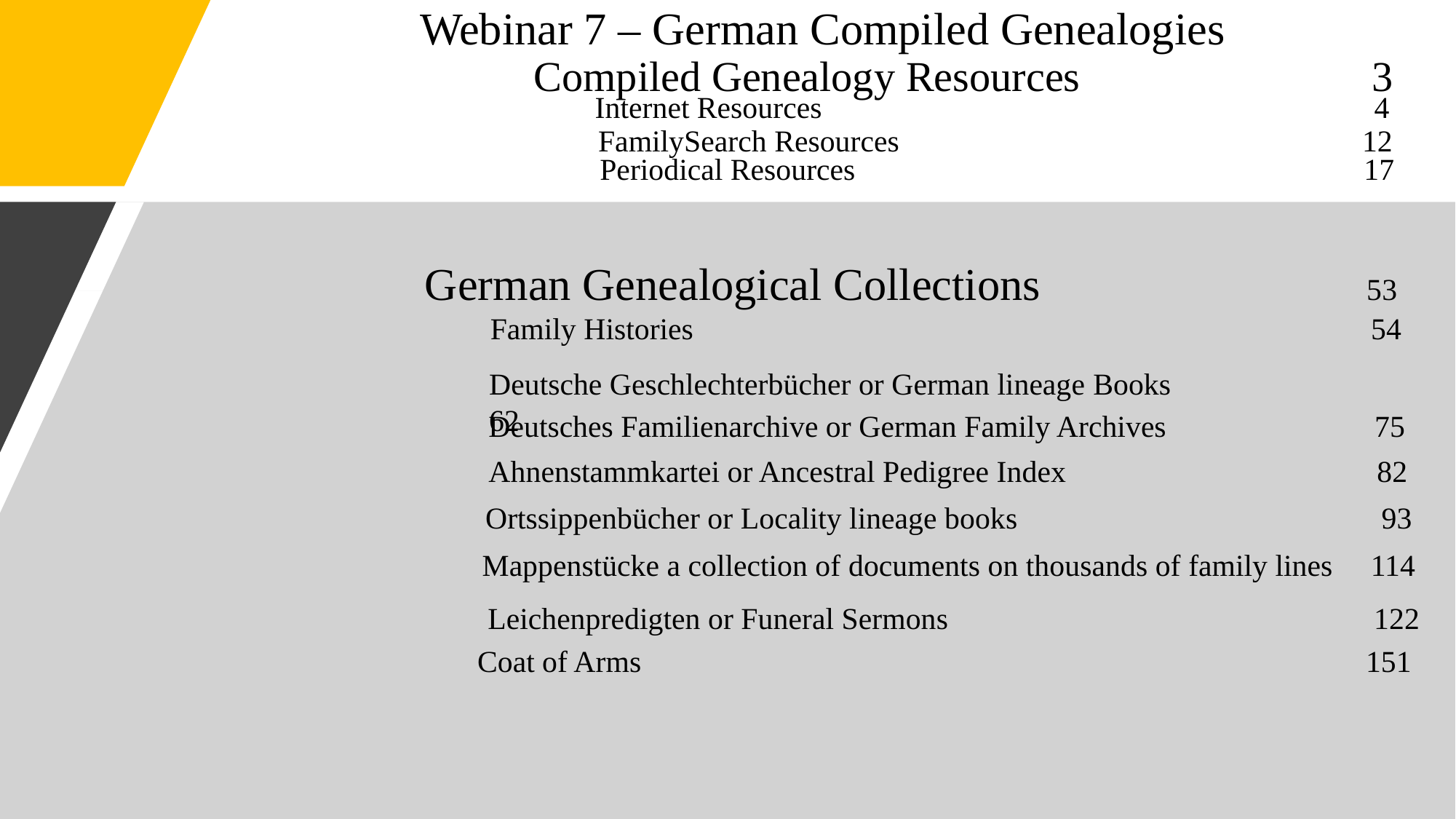

Webinar 7 – German Compiled Genealogies
Compiled Genealogy Resources		       3
Internet Resources					  4
FamilySearch Resources   					12
Periodical Resources					17

German Genealogical Collections		         	         53

Family Histories							 54
Deutsche Geschlechterbücher or German lineage Books		         62
Deutsches Familienarchive or German Family Archives	                75
Ahnenstammkartei or Ancestral Pedigree Index			  82
Ortssippenbücher or Locality lineage books				   93
Mappenstücke a collection of documents on thousands of family lines     114
Leichenpredigten or Funeral Sermons			                122
Coat of Arms						    	  151